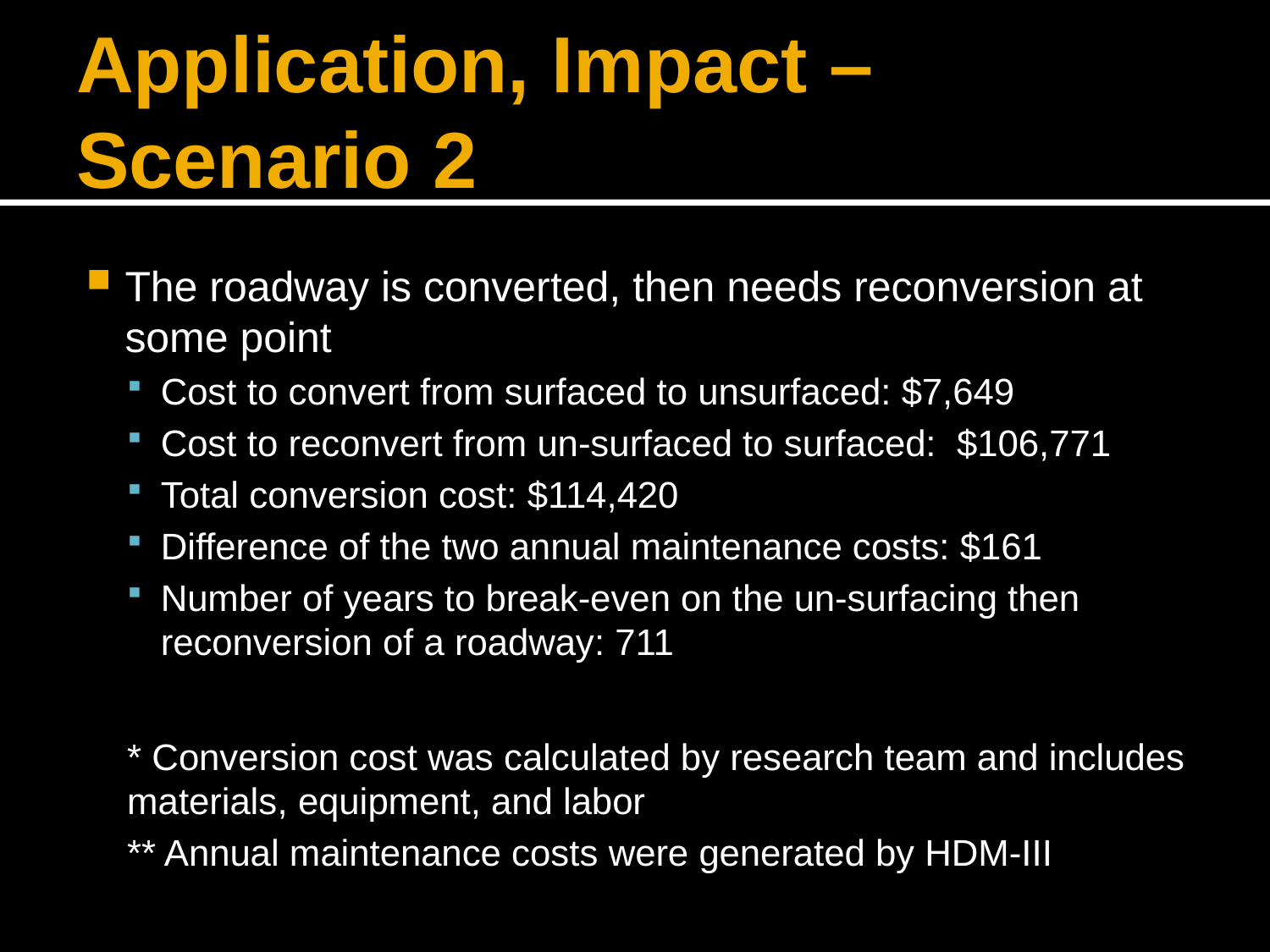

# Application, Impact – Scenario 2
The roadway is converted, then needs reconversion at some point
Cost to convert from surfaced to unsurfaced: $7,649
Cost to reconvert from un-surfaced to surfaced:  $106,771
Total conversion cost: $114,420
Difference of the two annual maintenance costs: $161
Number of years to break-even on the un-surfacing then reconversion of a roadway: 711

* Conversion cost was calculated by research team and includes materials, equipment, and labor
** Annual maintenance costs were generated by HDM-III